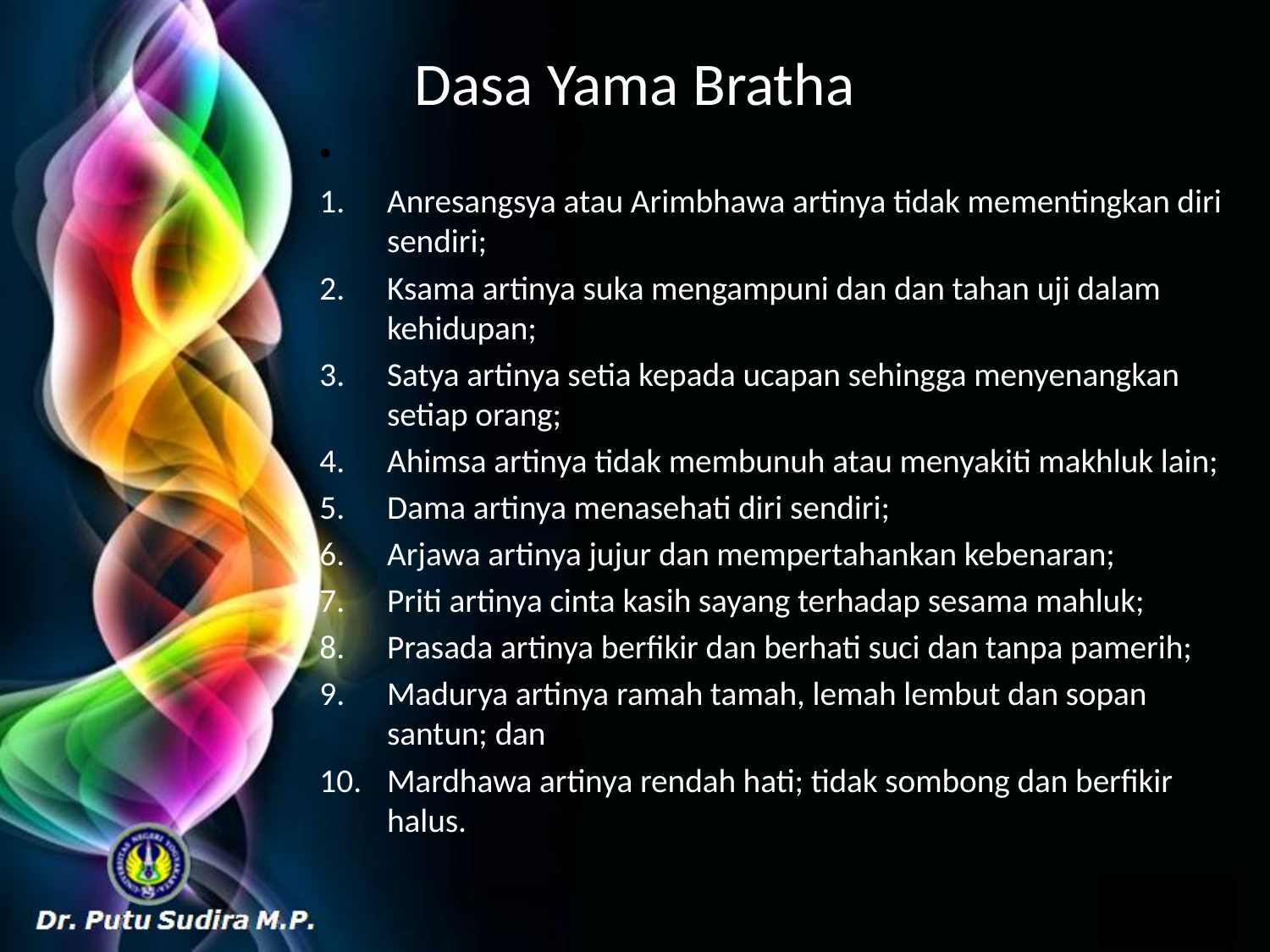

# Dasa Yama Bratha

Anresangsya atau Arimbhawa artinya tidak mementingkan diri sendiri;
Ksama artinya suka mengampuni dan dan tahan uji dalam kehidupan;
Satya artinya setia kepada ucapan sehingga menyenangkan setiap orang;
Ahimsa artinya tidak membunuh atau menyakiti makhluk lain;
Dama artinya menasehati diri sendiri;
Arjawa artinya jujur dan mempertahankan kebenaran;
Priti artinya cinta kasih sayang terhadap sesama mahluk;
Prasada artinya berfikir dan berhati suci dan tanpa pamerih;
Madurya artinya ramah tamah, lemah lembut dan sopan santun; dan
Mardhawa artinya rendah hati; tidak sombong dan berfikir halus.